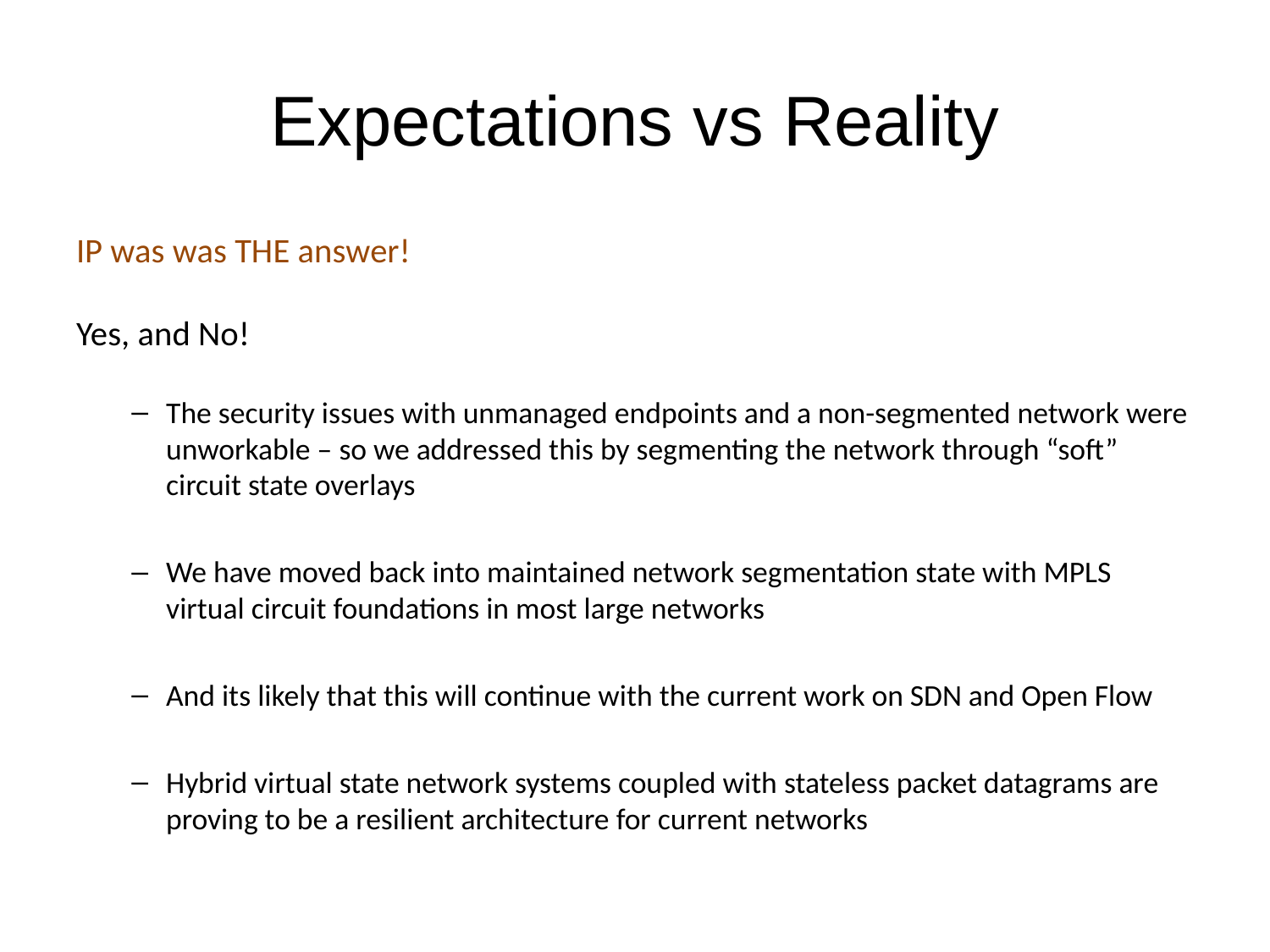

# Expectations vs Reality
IP was was THE answer!

Yes, and No!

The security issues with unmanaged endpoints and a non-segmented network were unworkable – so we addressed this by segmenting the network through “soft” circuit state overlays

We have moved back into maintained network segmentation state with MPLS virtual circuit foundations in most large networks

And its likely that this will continue with the current work on SDN and Open Flow

Hybrid virtual state network systems coupled with stateless packet datagrams are proving to be a resilient architecture for current networks